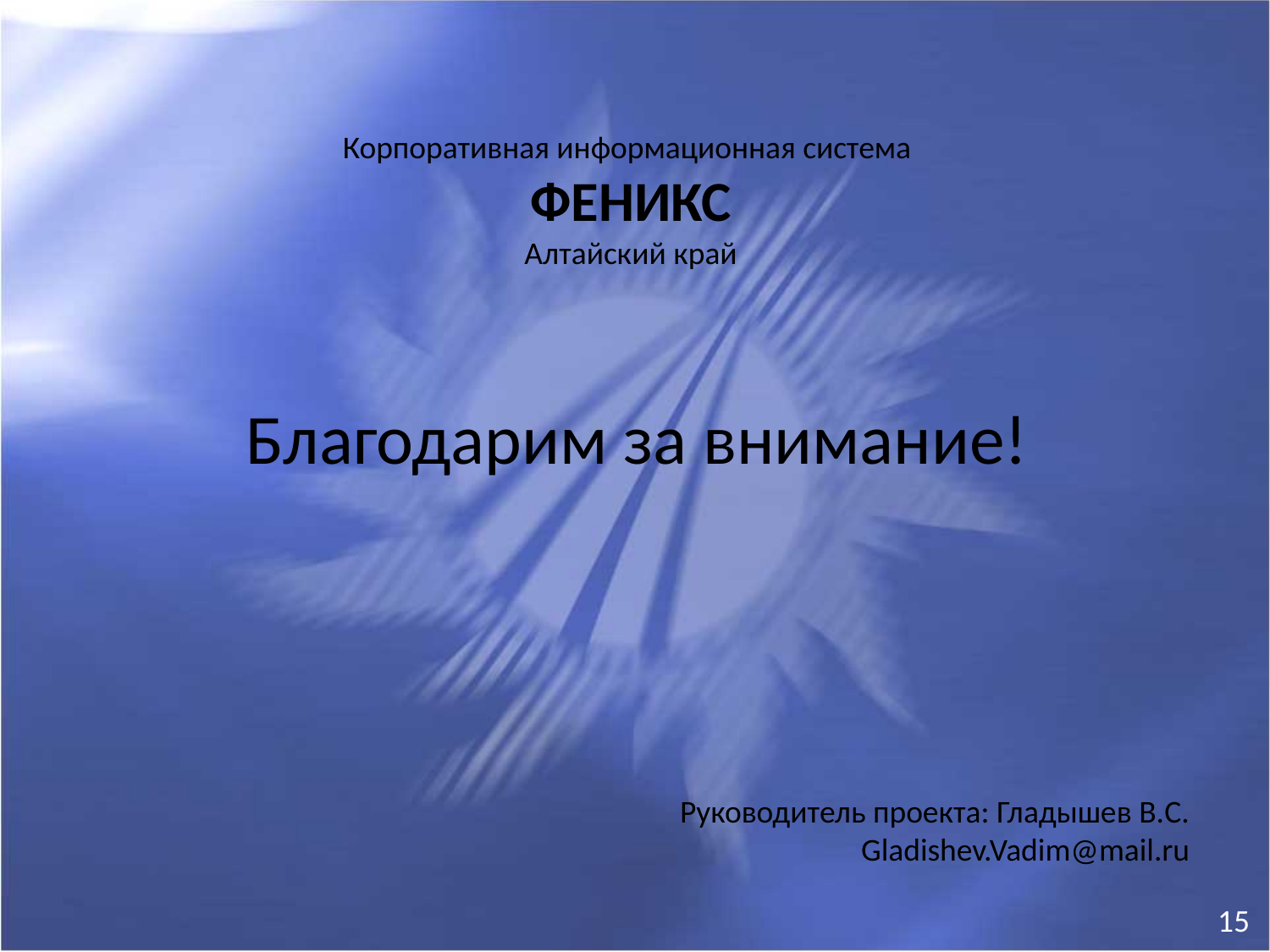

Корпоративная информационная система
ФЕНИКС
Алтайский край
Благодарим за внимание!
Руководитель проекта: Гладышев В.С.
Gladishev.Vadim@mail.ru
15